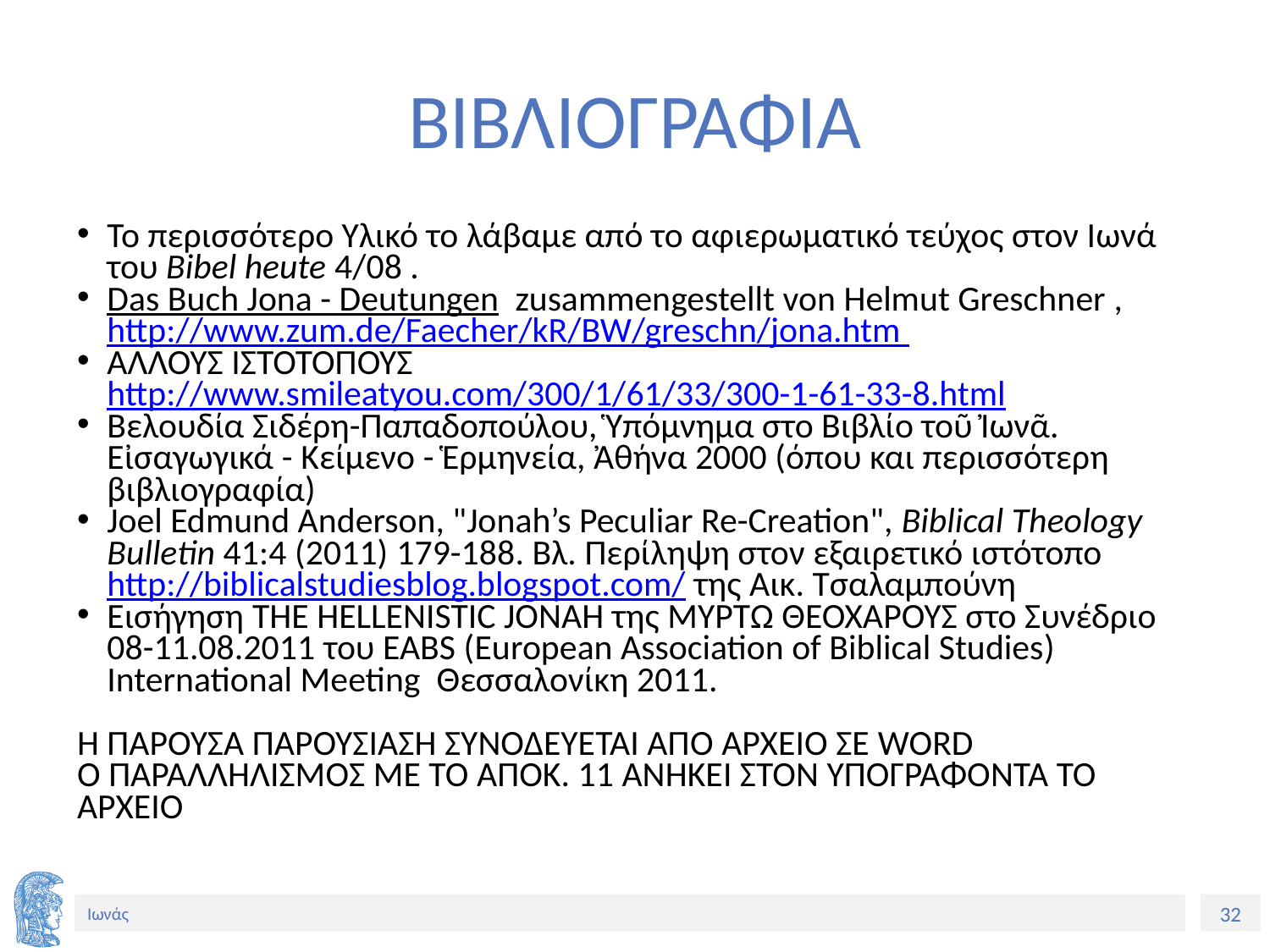

# ΒΙΒΛΙΟΓΡΑΦΙΑ
Το περισσότερο Υλικό το λάβαμε από το αφιερωματικό τεύχος στον Ιωνά του Bibel heute 4/08 .
Das Buch Jona - Deutungen  zusammengestellt von Helmut Greschner , http://www.zum.de/Faecher/kR/BW/greschn/jona.htm
ΑΛΛΟΥΣ ΙΣΤΟΤΟΠΟΥΣ http://www.smileatyou.com/300/1/61/33/300-1-61-33-8.html
Βελουδία Σιδέρη-Παπαδοπούλου, Ὑπόμνημα στο Βιβλίο τοῦ Ἰωνᾶ. Εἰσαγωγικά - Κείμενο - Ἑρμηνεία, Ἀθήνα 2000 (όπου και περισσότερη βιβλιογραφία)
Joel Edmund Anderson, "Jonah’s Peculiar Re-Creation", Biblical Theology Bulletin 41:4 (2011) 179-188. Βλ. Περίληψη στον εξαιρετικό ιστότοπο http://biblicalstudiesblog.blogspot.com/ της Αικ. Τσαλαμπούνη
Εισήγηση THE HELLENISTIC JONAH της ΜΥΡΤΩ ΘΕΟΧΑΡΟΥΣ στο Συνέδριο 08-11.08.2011 του EABS (European Association of Biblical Studies)  International Meeting  Θεσσαλονίκη 2011.

Η ΠΑΡΟΥΣΑ ΠΑΡΟΥΣΙΑΣΗ ΣΥΝΟΔΕΥΕΤΑΙ ΑΠΌ ΑΡΧΕΙΟ ΣΕ WORD
Ο ΠΑΡΑΛΛΗΛΙΣΜΟΣ ΜΕ ΤΟ ΑΠΟΚ. 11 ΑΝΗΚΕΙ ΣΤΟΝ ΥΠΟΓΡΑΦΟΝΤΑ ΤΟ ΑΡΧΕΙΟ